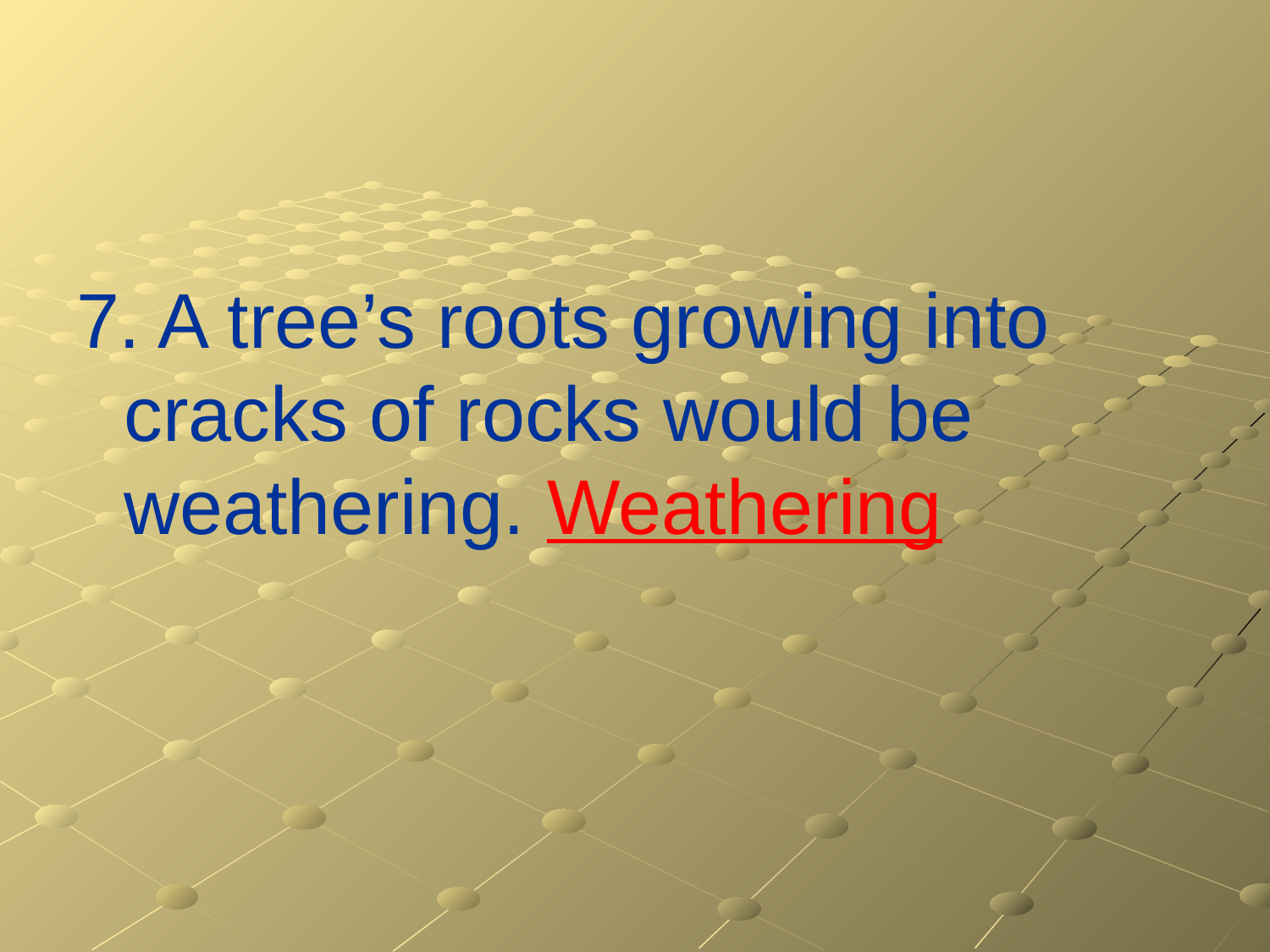

7. A tree’s roots growing into cracks of rocks would be weathering. Weathering